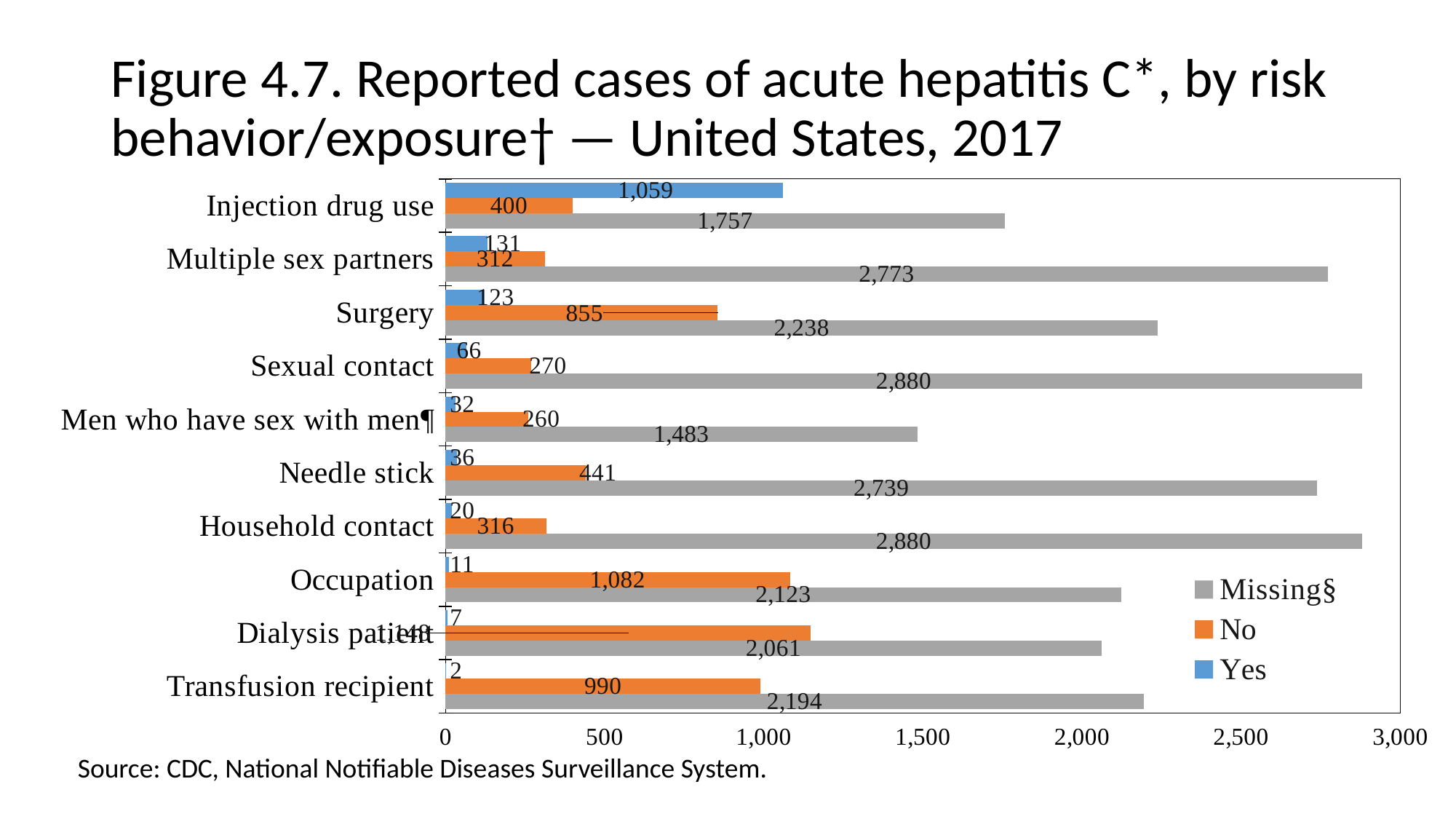

# Figure 4.7. Reported cases of acute hepatitis C*, by risk behavior/exposure† — United States, 2017

### Chart

| Category | Yes | No | Missing§ |
|---|---|---|---|
| Injection drug use | 1059.0 | 400.0 | 1757.0 |
| Multiple sex partners | 131.0 | 312.0 | 2773.0 |
| Surgery | 123.0 | 855.0 | 2238.0 |
| Sexual contact | 66.0 | 270.0 | 2880.0 |
| Men who have sex with men¶ | 32.0 | 260.0 | 1483.0 |
| Needle stick | 36.0 | 441.0 | 2739.0 |
| Household contact | 20.0 | 316.0 | 2880.0 |
| Occupation | 11.0 | 1082.0 | 2123.0 |
| Dialysis patient | 7.0 | 1148.0 | 2061.0 |
| Transfusion recipient | 2.0 | 990.0 | 2194.0 |
Source: CDC, National Notifiable Diseases Surveillance System.